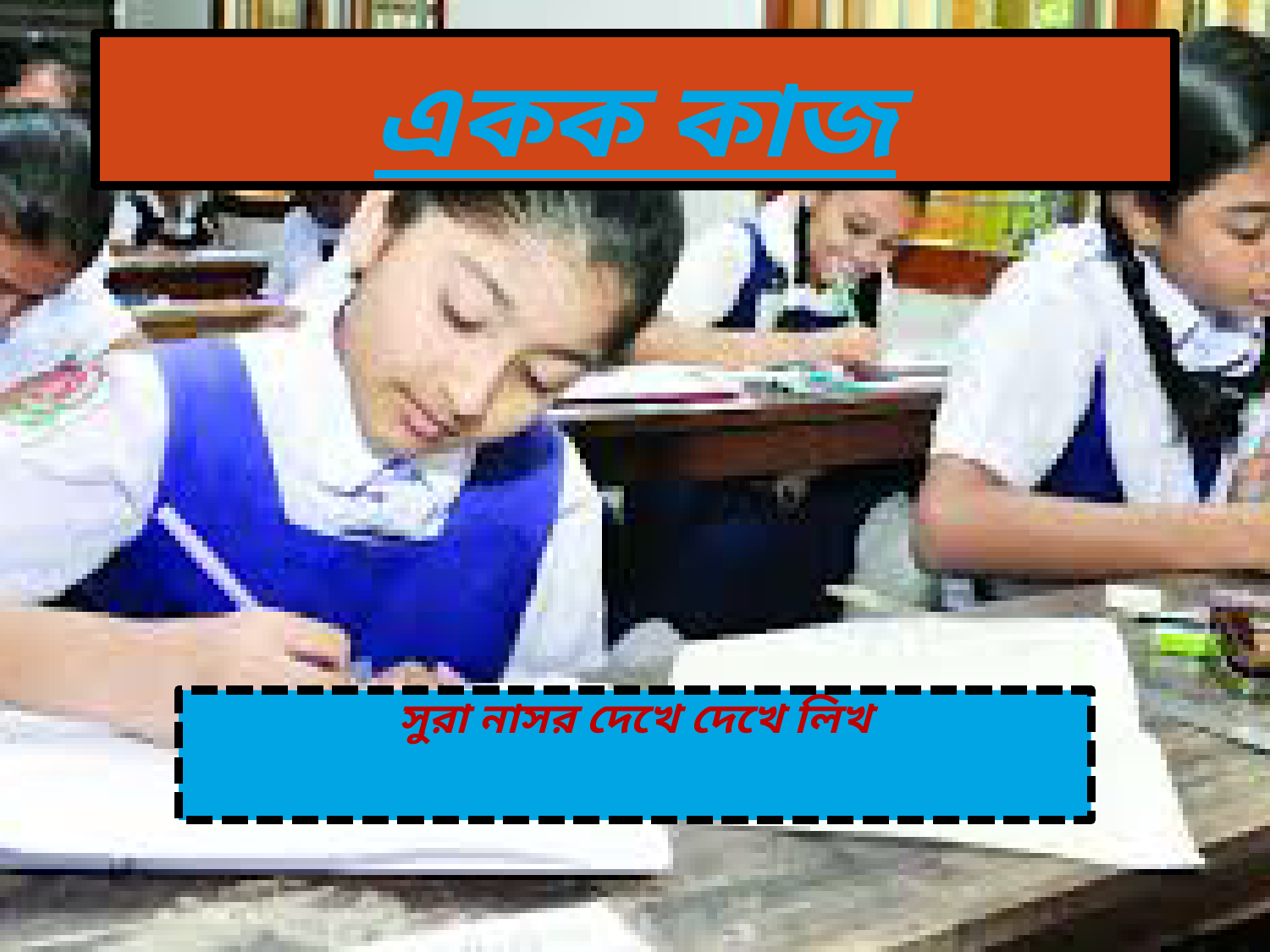

# একক কাজ
সুরা নাসর দেখে দেখে লিখ